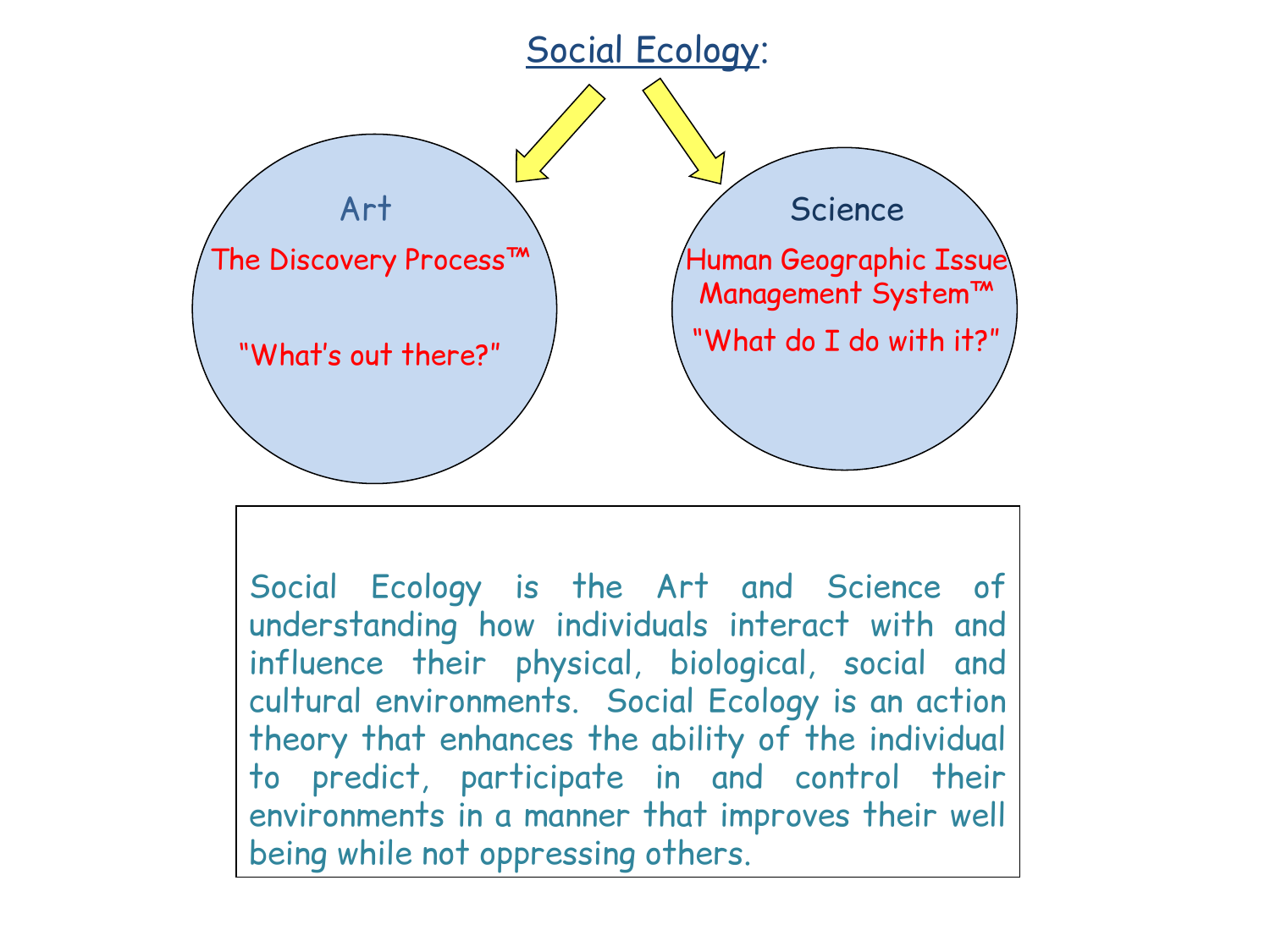

Social Ecology:

Art
The Discovery Process™

“What’s out there?”

Science
Human Geographic Issue Management System™
“What do I do with it?”

Social Ecology is the Art and Science of understanding how individuals interact with and influence their physical, biological, social and cultural environments.  Social Ecology is an action theory that enhances the ability of the individual to predict, participate in and control their environments in a manner that improves their well being while not oppressing others.